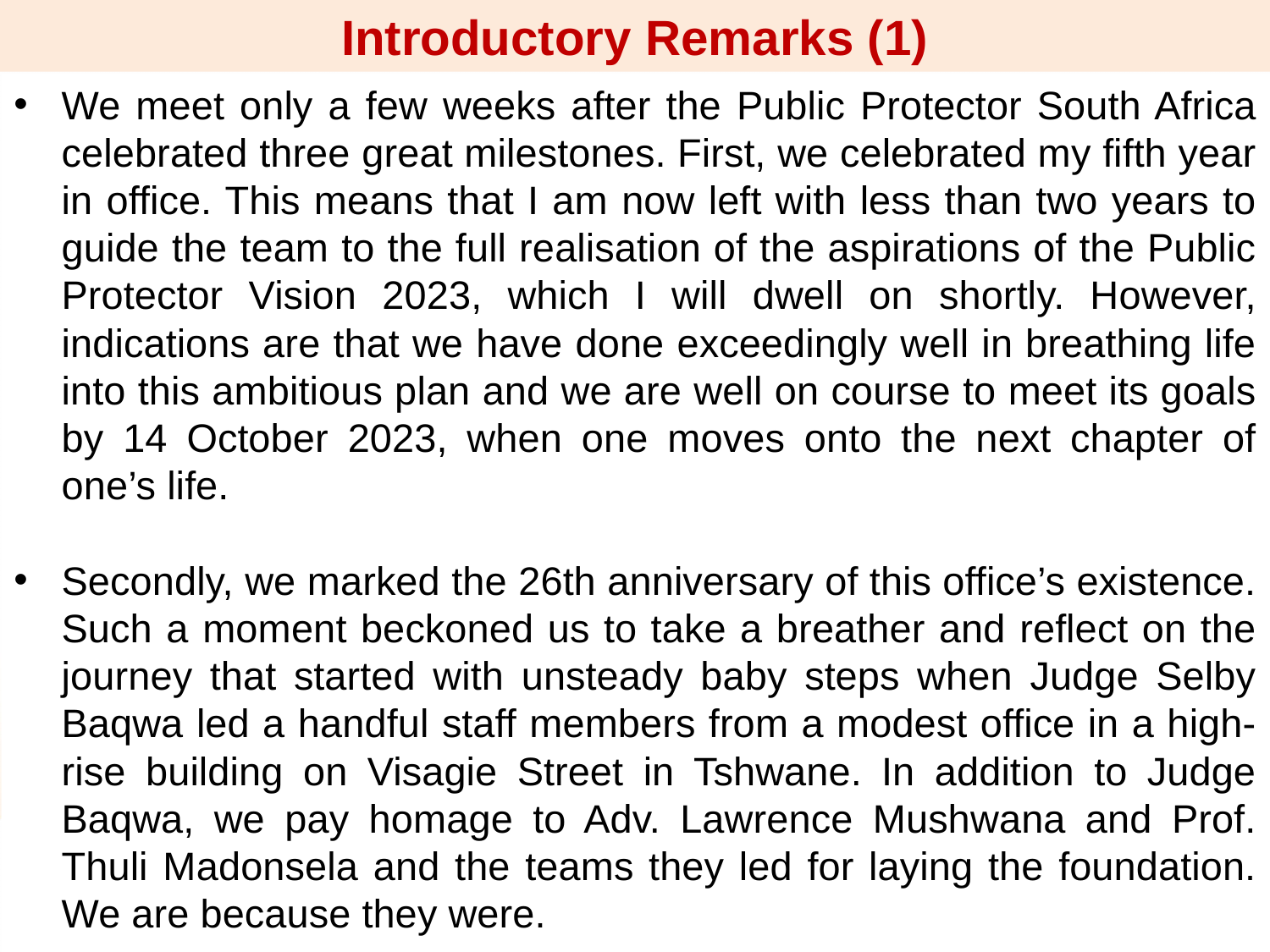

Introductory Remarks (1)
We meet only a few weeks after the Public Protector South Africa celebrated three great milestones. First, we celebrated my fifth year in office. This means that I am now left with less than two years to guide the team to the full realisation of the aspirations of the Public Protector Vision 2023, which I will dwell on shortly. However, indications are that we have done exceedingly well in breathing life into this ambitious plan and we are well on course to meet its goals by 14 October 2023, when one moves onto the next chapter of one’s life.

Secondly, we marked the 26th anniversary of this office’s existence. Such a moment beckoned us to take a breather and reflect on the journey that started with unsteady baby steps when Judge Selby Baqwa led a handful staff members from a modest office in a high-rise building on Visagie Street in Tshwane. In addition to Judge Baqwa, we pay homage to Adv. Lawrence Mushwana and Prof. Thuli Madonsela and the teams they led for laying the foundation. We are because they were.